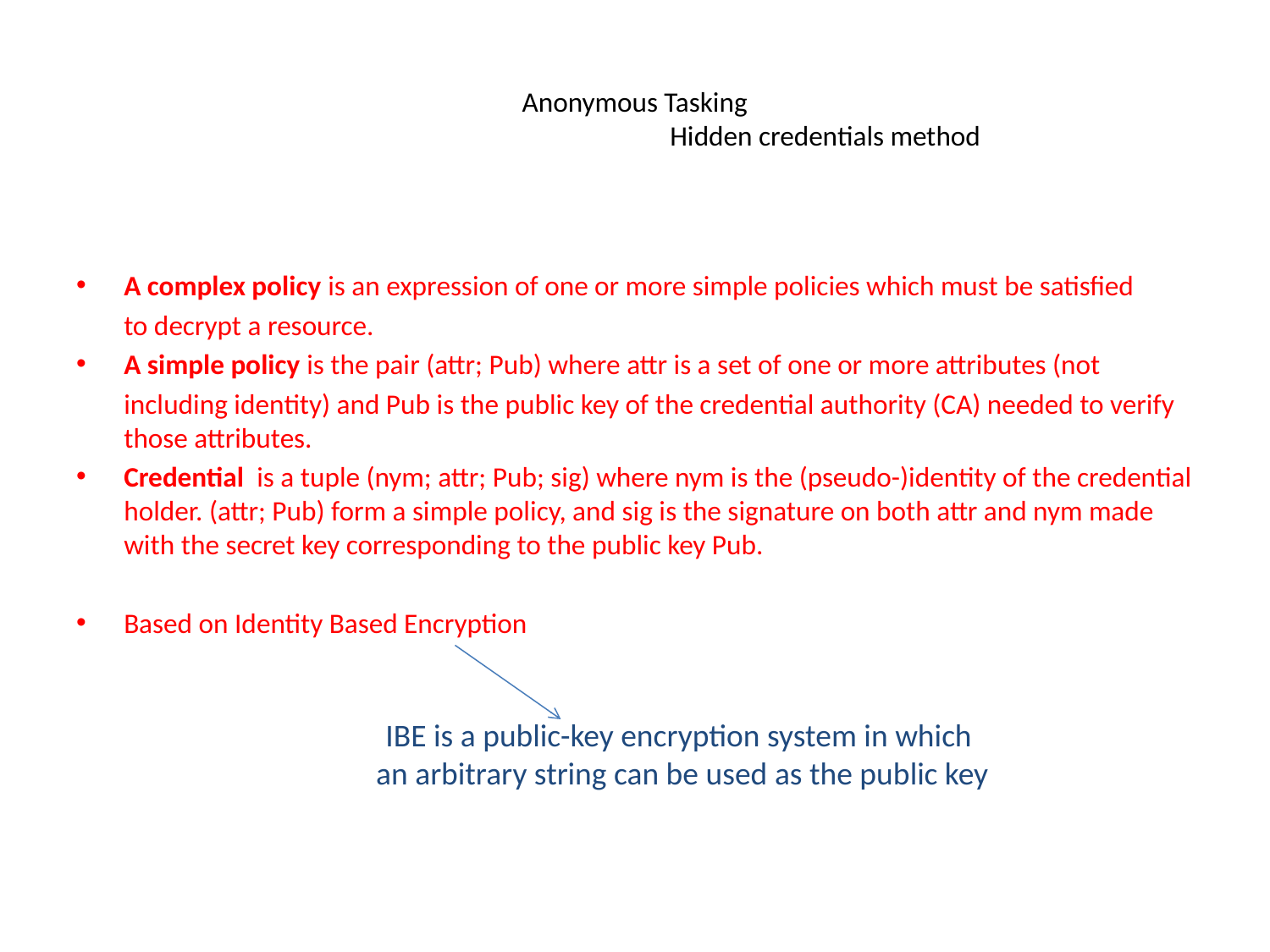

# Anonymous Tasking Hidden credentials method

A complex policy is an expression of one or more simple policies which must be satisfied
	to decrypt a resource.
A simple policy is the pair (attr; Pub) where attr is a set of one or more attributes (not
	including identity) and Pub is the public key of the credential authority (CA) needed to verify those attributes.
Credential  is a tuple (nym; attr; Pub; sig) where nym is the (pseudo-)identity of the credential holder. (attr; Pub) form a simple policy, and sig is the signature on both attr and nym made with the secret key corresponding to the public key Pub.

Based on Identity Based Encryption

IBE is a public-key encryption system in which
an arbitrary string can be used as the public key